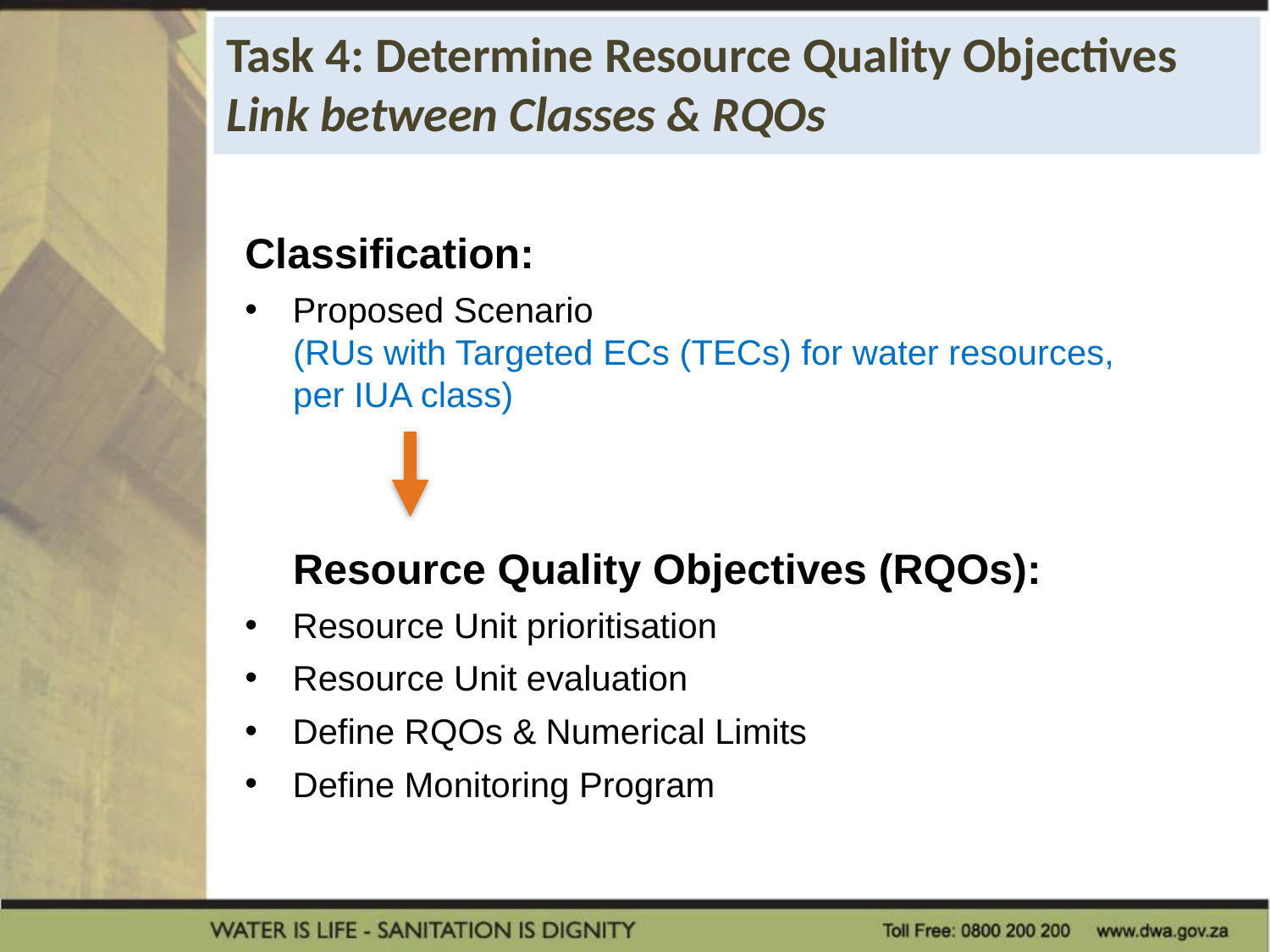

Task 4: Determine Resource Quality Objectives
Link between Classes & RQOs

Classification:
Proposed Scenario
(RUs with Targeted ECs (TECs) for water resources, per IUA class)

Resource Quality Objectives (RQOs):
Resource Unit prioritisation
Resource Unit evaluation
Define RQOs & Numerical Limits
Define Monitoring Program